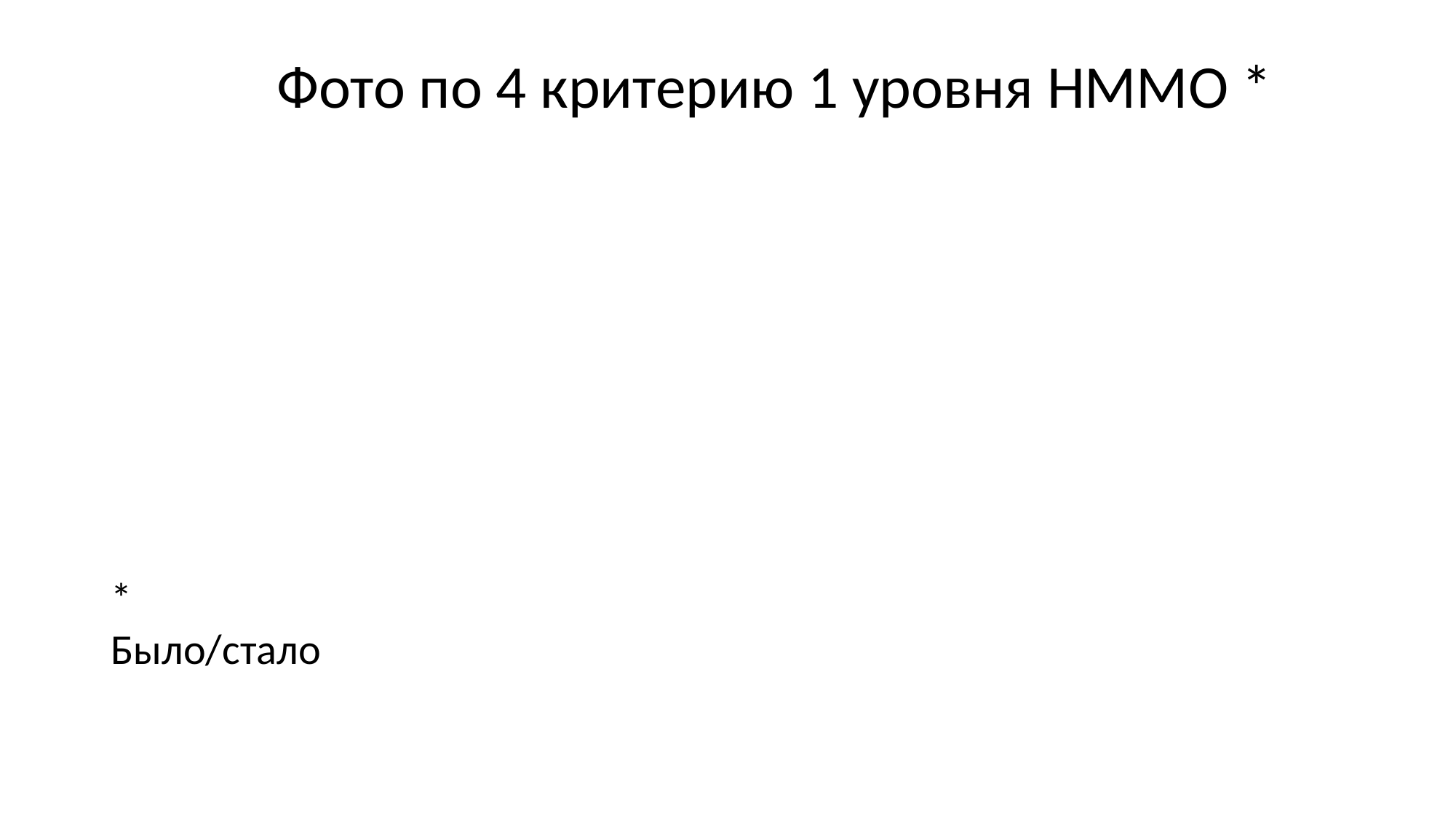

# Фото по 4 критерию 1 уровня НММО *
*
Было/стало